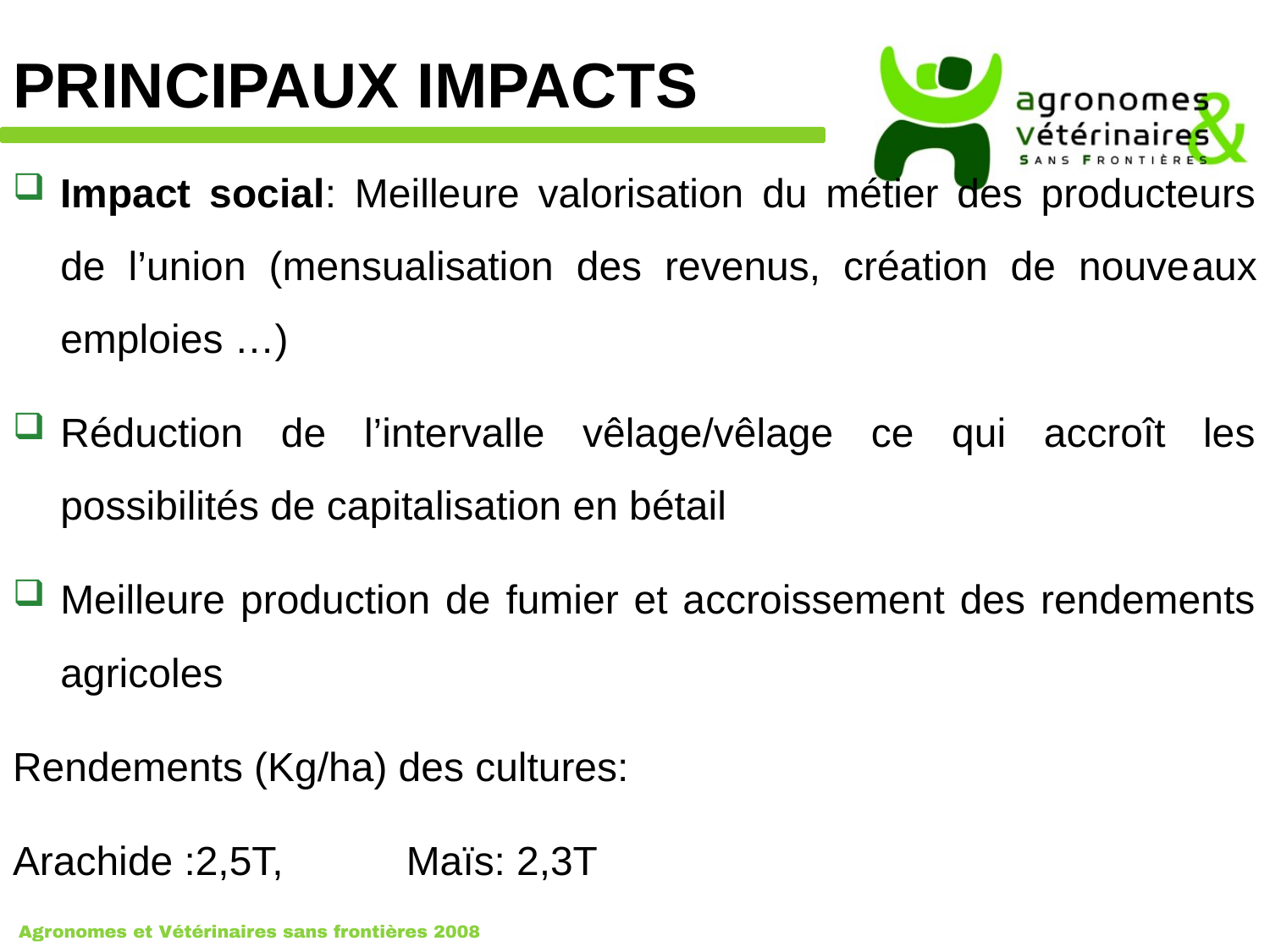

# PRINCIPAUX IMPACTS
Impact social: Meilleure valorisation du métier des producteurs de l’union (mensualisation des revenus, création de nouveaux emploies …)
Réduction de l’intervalle vêlage/vêlage ce qui accroît les possibilités de capitalisation en bétail
Meilleure production de fumier et accroissement des rendements agricoles
Rendements (Kg/ha) des cultures:
Arachide :2,5T,           Maïs: 2,3T